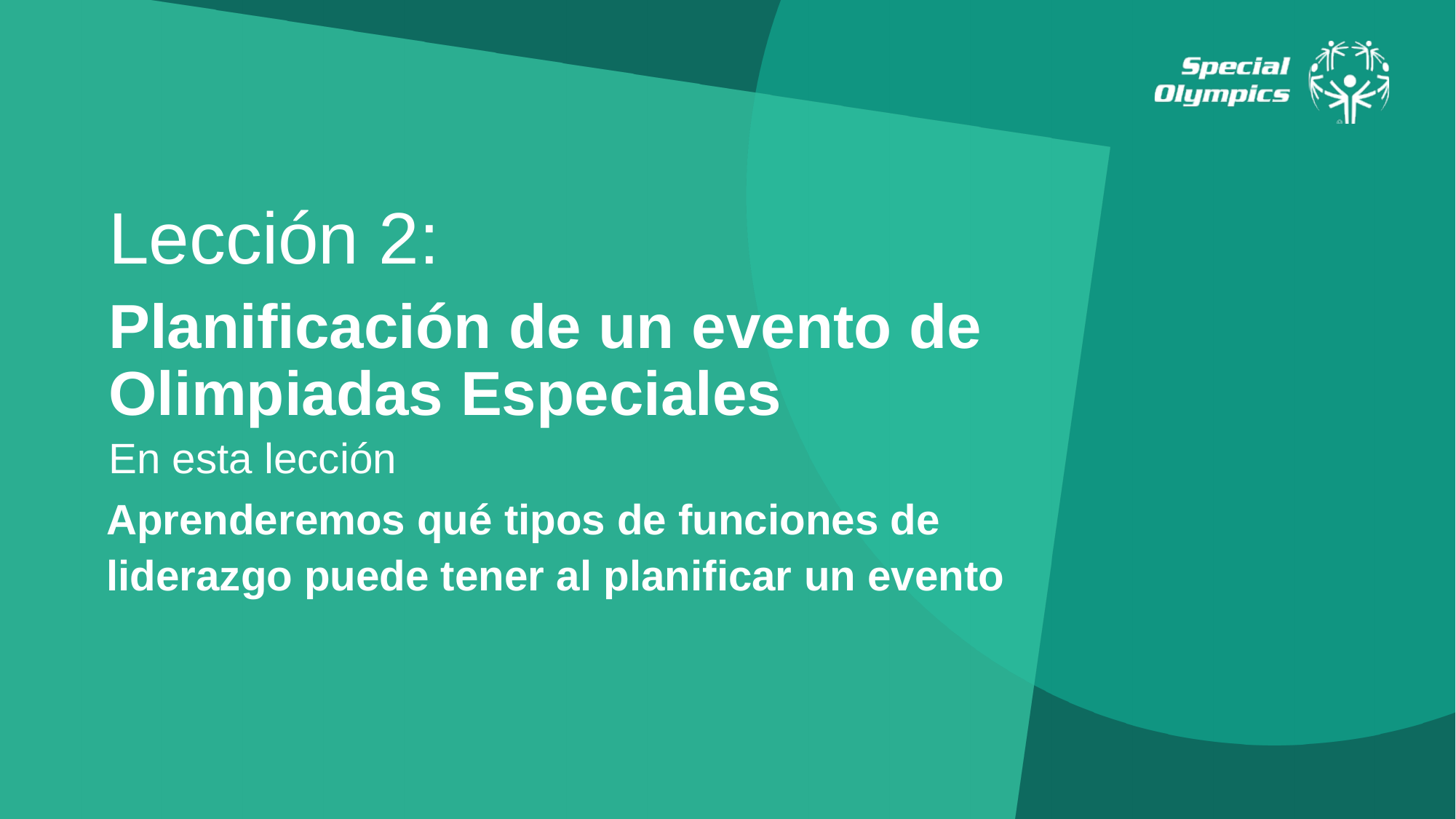

Lección 2:
Planificación de un evento de Olimpiadas Especiales

En esta lección
Aprenderemos qué tipos de funciones de liderazgo puede tener al planificar un evento